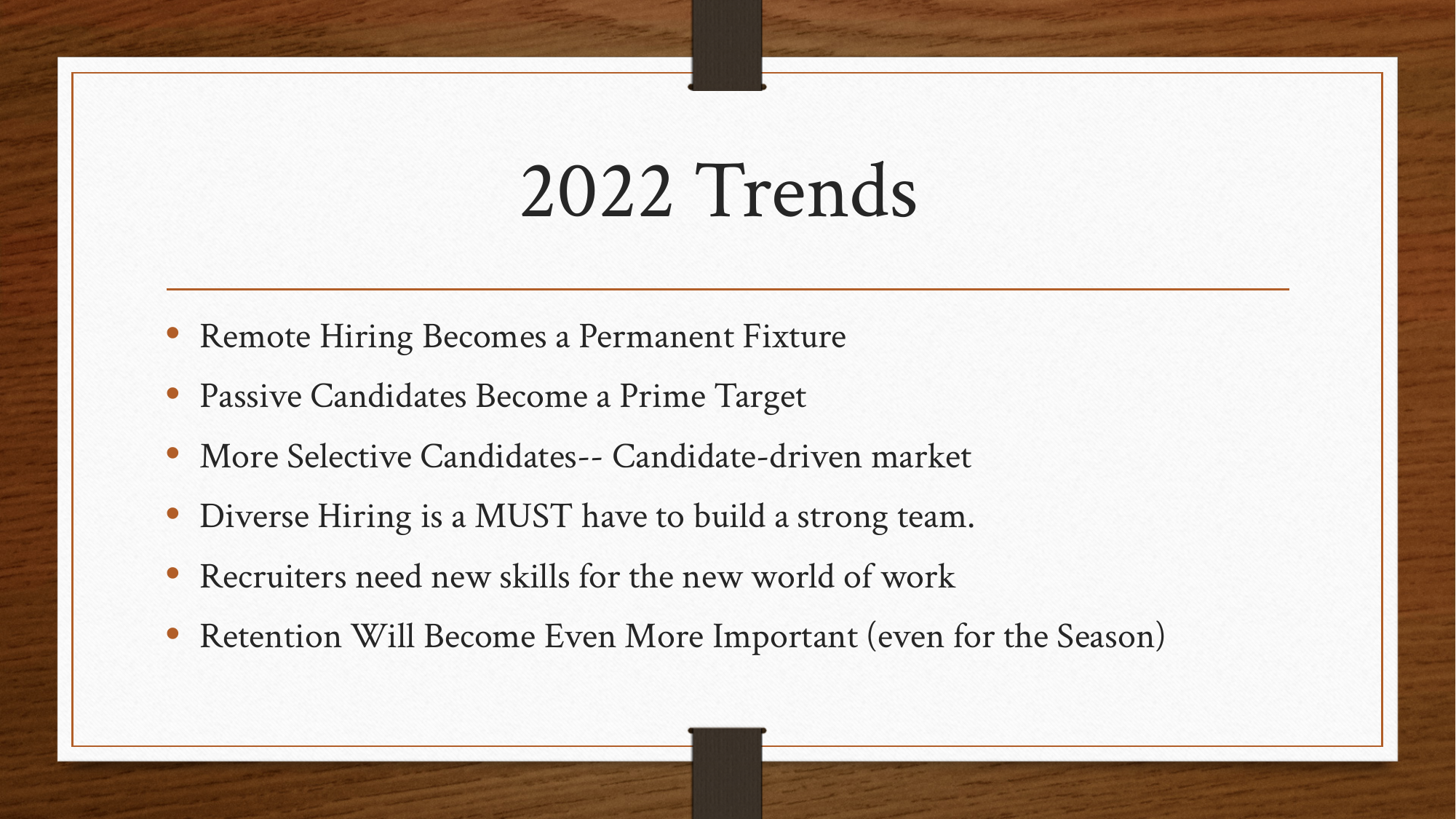

# 2022 Trends
Remote Hiring Becomes a Permanent Fixture
Passive Candidates Become a Prime Target
More Selective Candidates-- Candidate-driven market
Diverse Hiring is a MUST have to build a strong team.
Recruiters need new skills for the new world of work
Retention Will Become Even More Important (even for the Season)